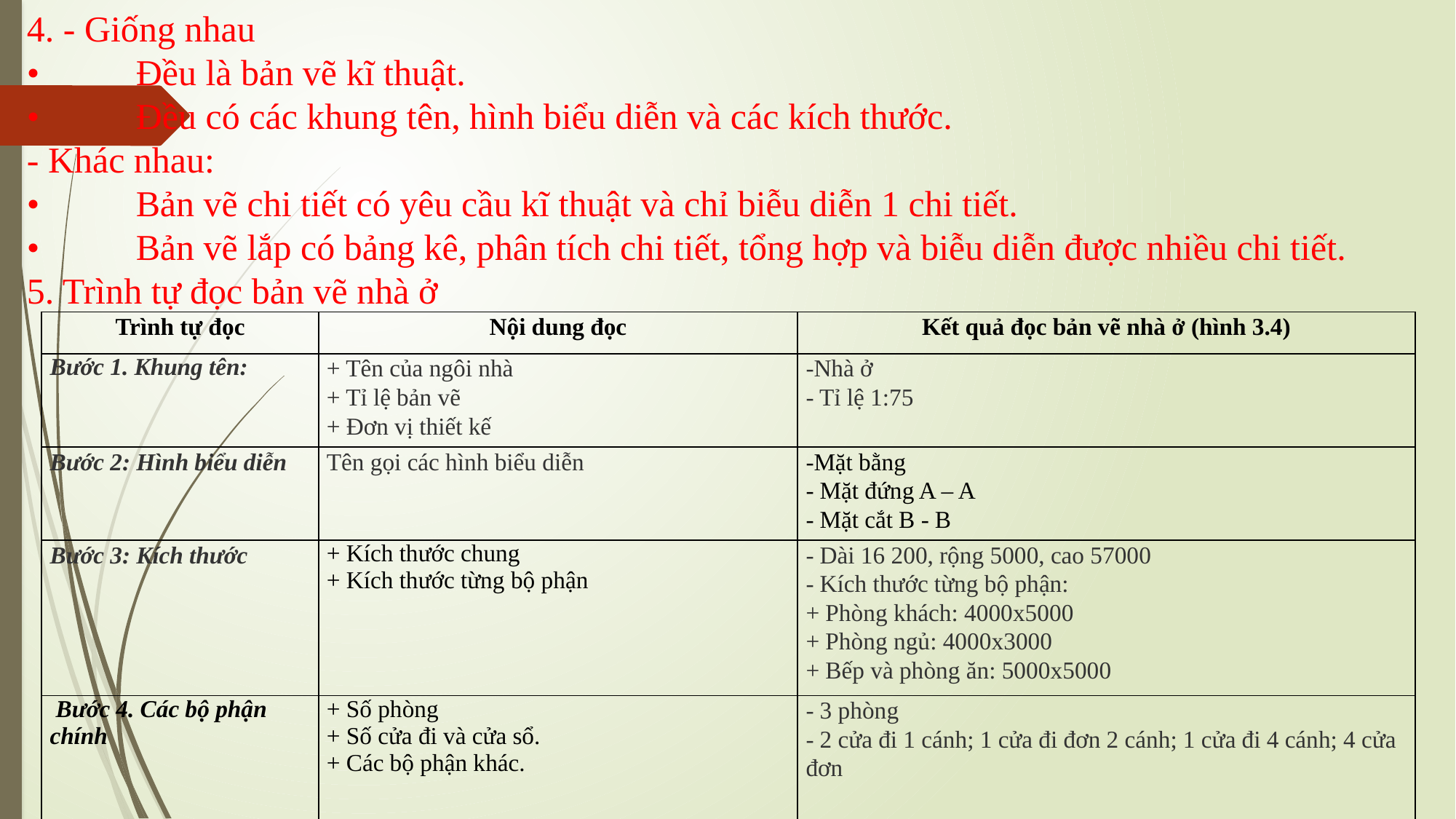

4. - Giống nhau
•	Đều là bản vẽ kĩ thuật.
•	Đều có các khung tên, hình biểu diễn và các kích thước.
- Khác nhau:
•	Bản vẽ chi tiết có yêu cầu kĩ thuật và chỉ biễu diễn 1 chi tiết.
•	Bản vẽ lắp có bảng kê, phân tích chi tiết, tổng hợp và biễu diễn được nhiều chi tiết.
5. Trình tự đọc bản vẽ nhà ở
| Trình tự đọc | Nội dung đọc | Kết quả đọc bản vẽ nhà ở (hình 3.4) |
| --- | --- | --- |
| Bước 1. Khung tên: | + Tên của ngôi nhà + Tỉ lệ bản vẽ + Đơn vị thiết kế | -Nhà ở - Tỉ lệ 1:75 |
| Bước 2: Hình biểu diễn | Tên gọi các hình biểu diễn | -Mặt bằng - Mặt đứng A – A - Mặt cắt B - B |
| Bước 3: Kích thước | + Kích thước chung + Kích thước từng bộ phận | - Dài 16 200, rộng 5000, cao 57000 - Kích thước từng bộ phận: + Phòng khách: 4000x5000 + Phòng ngủ: 4000x3000 + Bếp và phòng ăn: 5000x5000 |
| Bước 4. Các bộ phận chính | + Số phòng + Số cửa đi và cửa sổ. + Các bộ phận khác. | - 3 phòng - 2 cửa đi 1 cánh; 1 cửa đi đơn 2 cánh; 1 cửa đi 4 cánh; 4 cửa đơn |